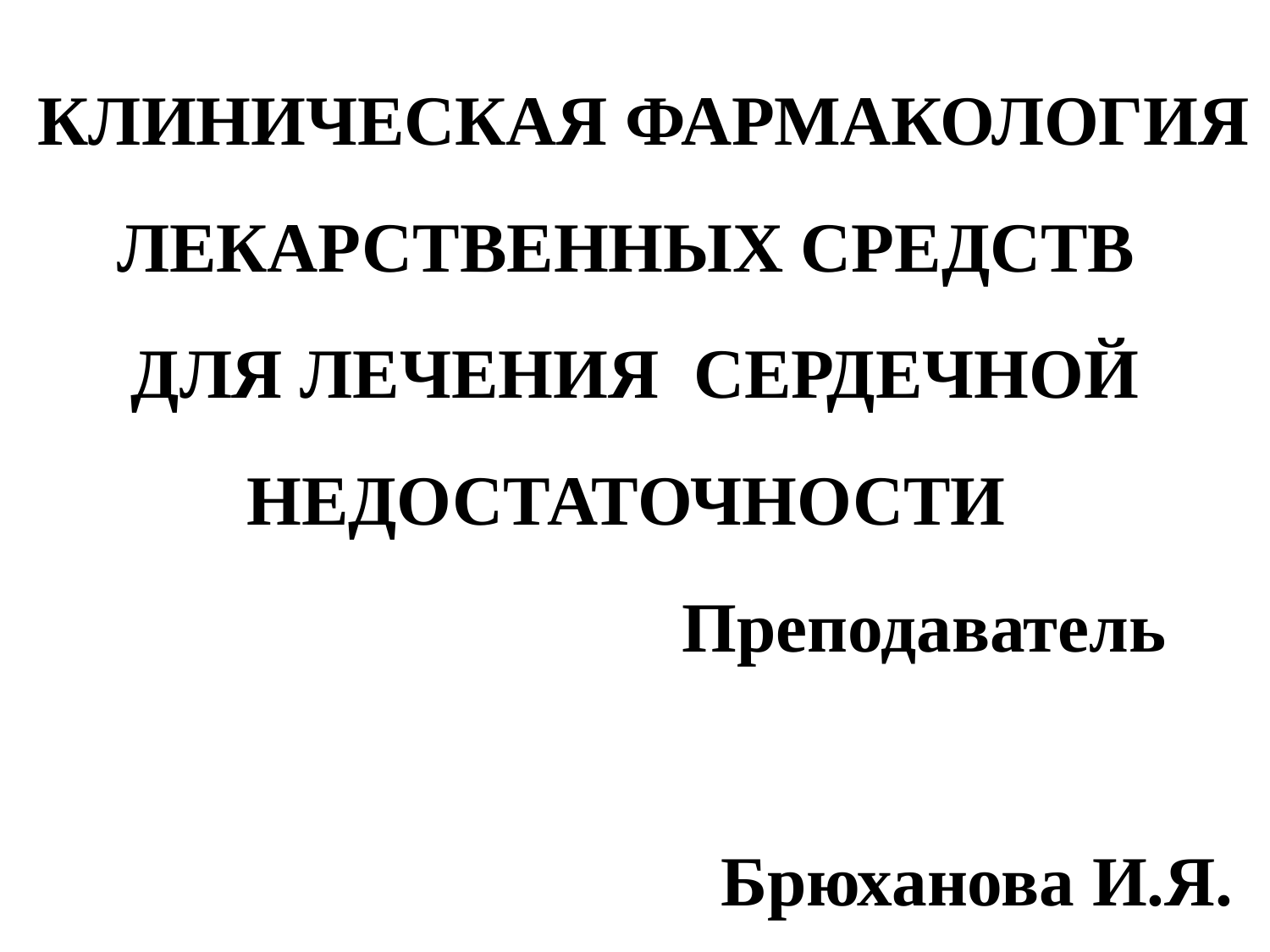

# КЛИНИЧЕСКАЯ ФАРМАКОЛОГИЯ ЛЕКАРСТВЕННЫХ СРЕДСТВ ДЛЯ ЛЕЧЕНИЯ  СЕРДЕЧНОЙ НЕДОСТАТОЧНОСТИ Преподаватель Брюханова И.Я.